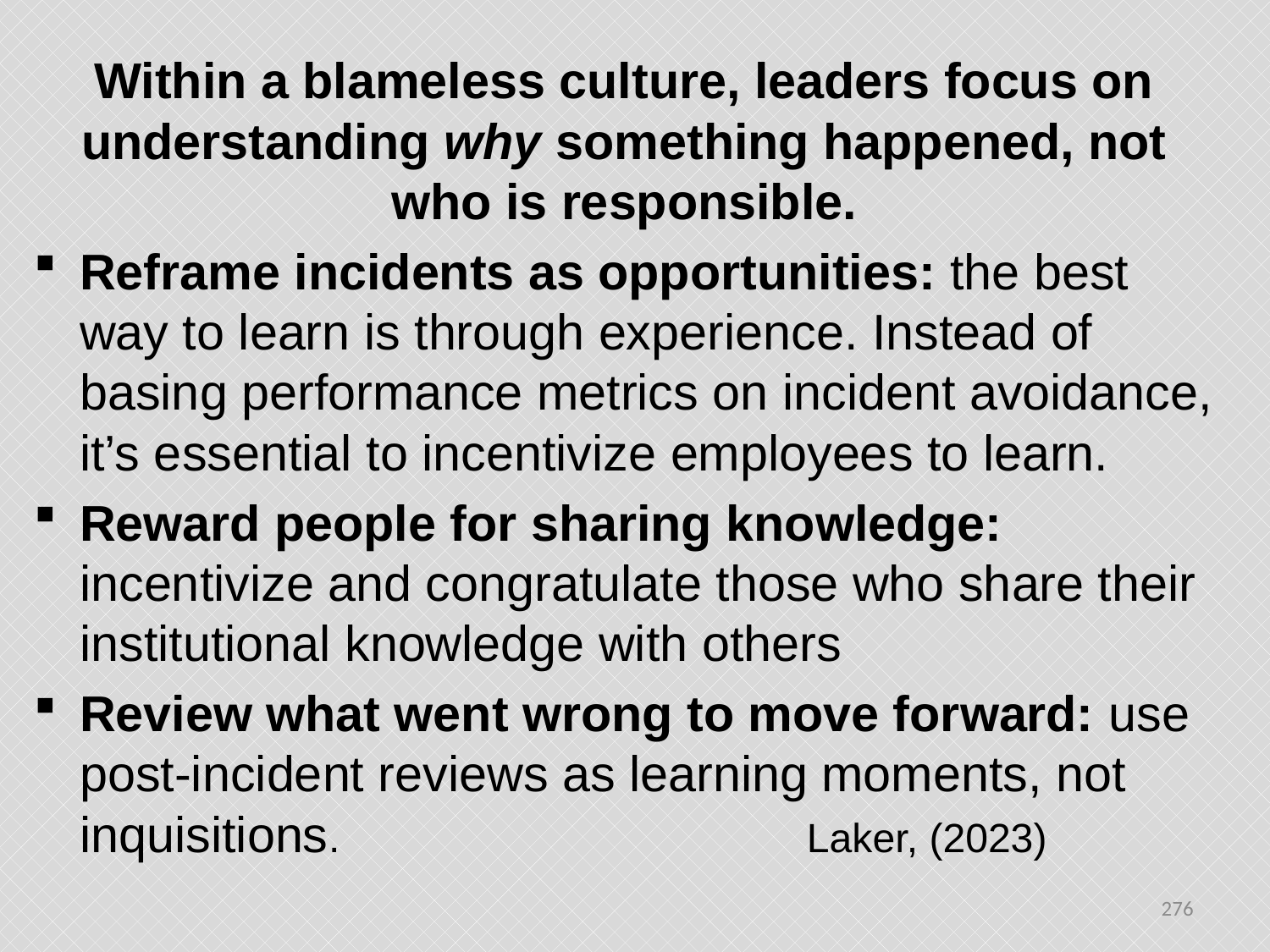

#
Within a blameless culture, leaders focus on understanding why something happened, not who is responsible.
Reframe incidents as opportunities: the best way to learn is through experience. Instead of basing performance metrics on incident avoidance, it’s essential to incentivize employees to learn.
Reward people for sharing knowledge: incentivize and congratulate those who share their institutional knowledge with others
Review what went wrong to move forward: use post-incident reviews as learning moments, not inquisitions.                                         Laker, (2023)
276